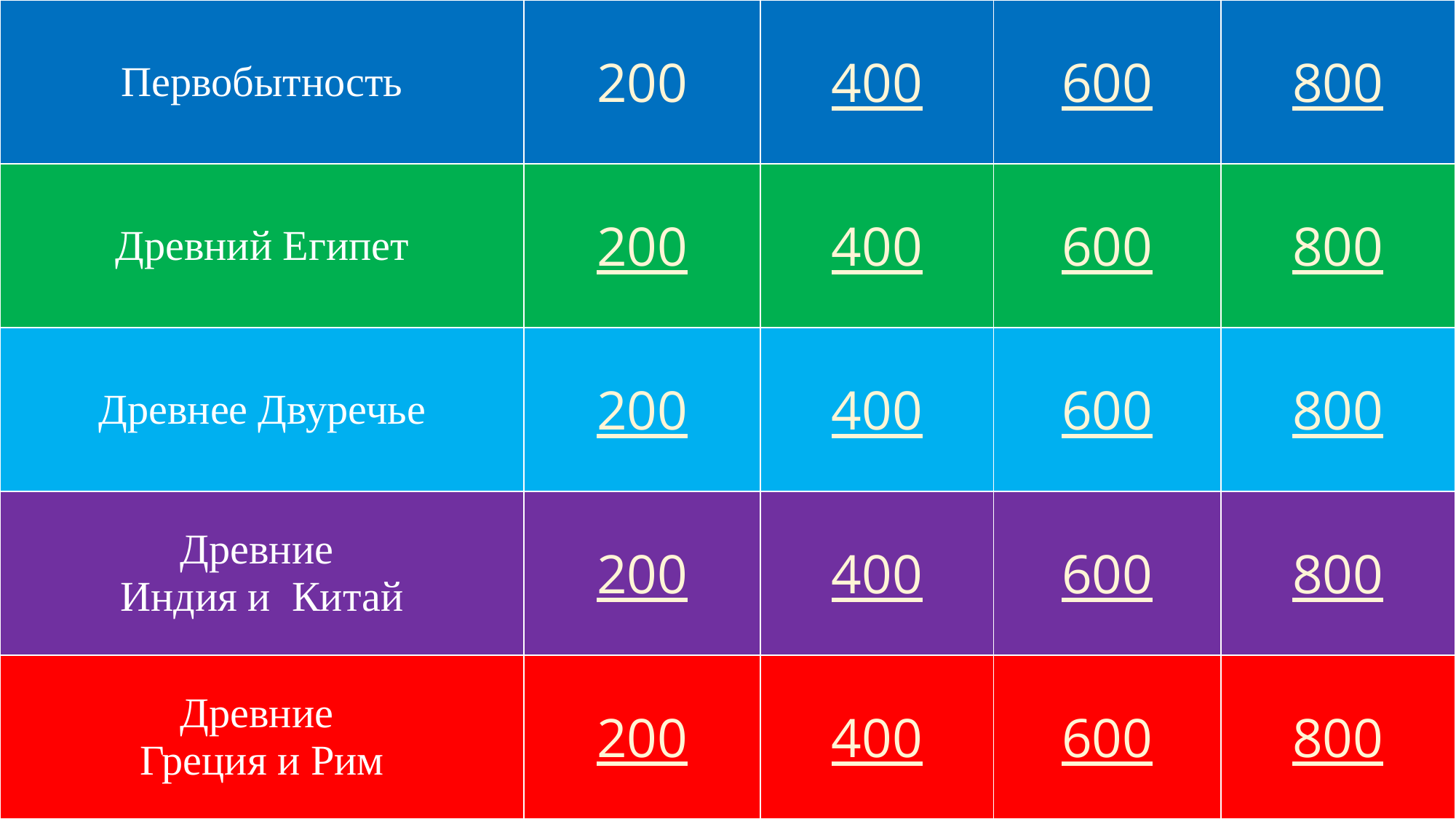

| Первобытность | 200 | 400 | 600 | 800 |
| --- | --- | --- | --- | --- |
| Древний Египет | 200 | 400 | 600 | 800 |
| Древнее Двуречье | 200 | 400 | 600 | 800 |
| Древние Индия и Китай | 200 | 400 | 600 | 800 |
| Древние Греция и Рим | 200 | 400 | 600 | 800 |
| История | Философия | Экономика | Психология | Иностранный язык |
| --- | --- | --- | --- | --- |
| 200 | 200 | 200 | 200 | 200 |
| 400 | 400 | 400 | 400 | 400 |
| 600 | 600 | 600 | 600 | 600 |
| 800 | 800 | 800 | 800 | 800 |